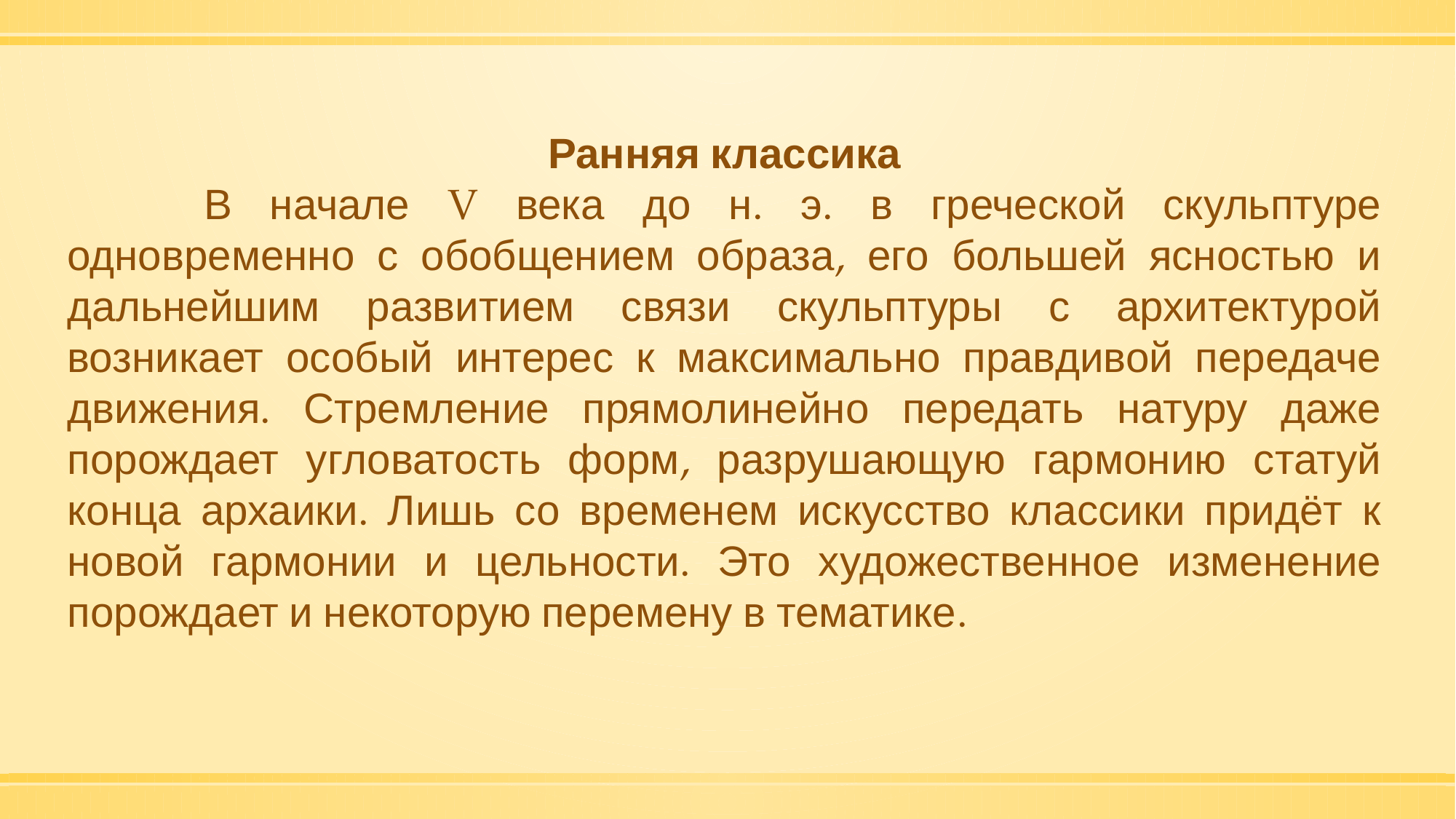

Ранняя классика
 	В начале V века до н. э. в греческой скульптуре одновременно с обобщением образа, его большей ясностью и дальнейшим развитием связи скульптуры с архитектурой возникает особый интерес к максимально правдивой передаче движения. Стремление прямолинейно передать натуру даже порождает угловатость форм, разрушающую гармонию статуй конца архаики. Лишь со временем искусство классики придёт к новой гармонии и цельности. Это художественное изменение порождает и некоторую перемену в тематике.